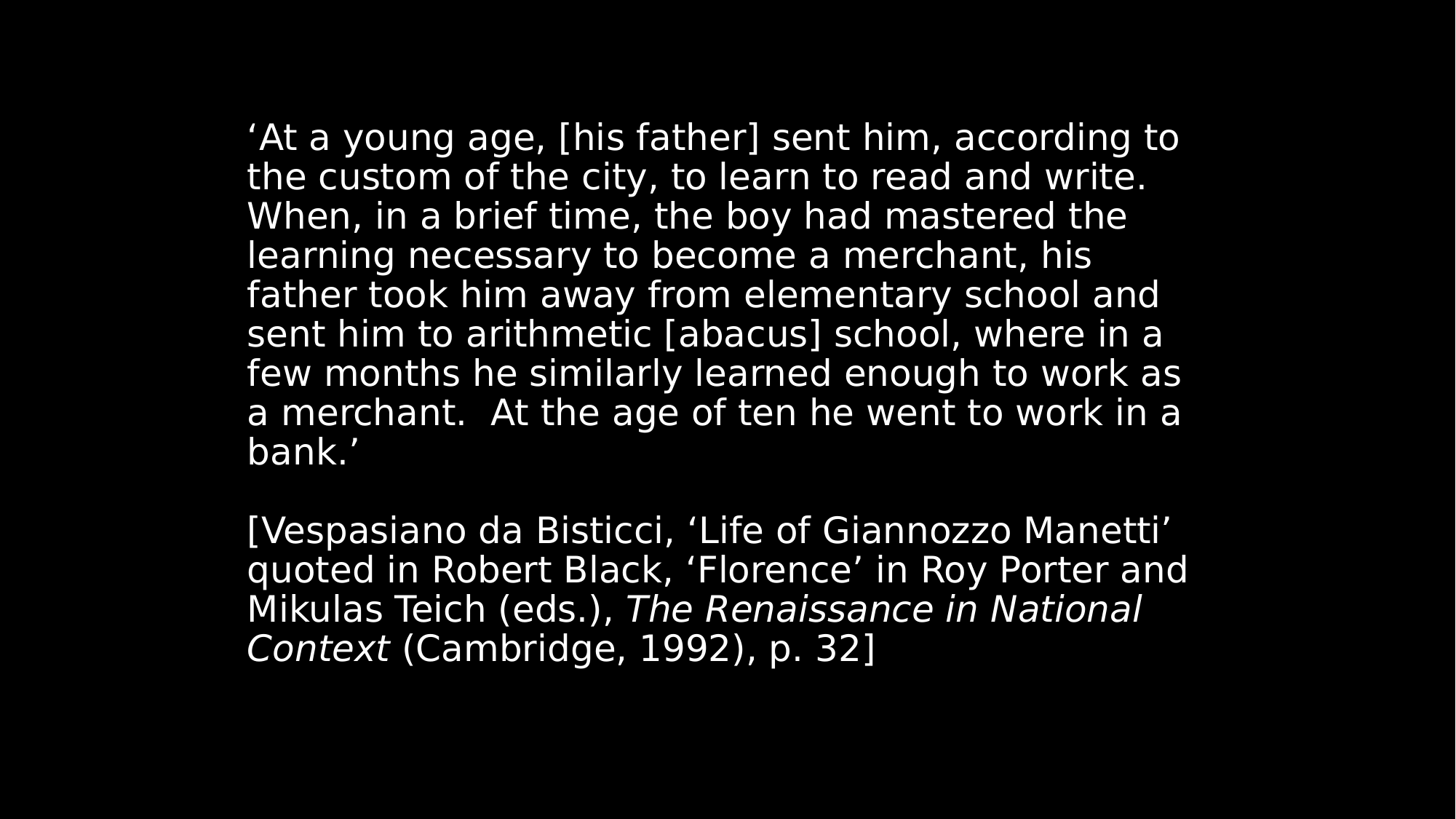

# ‘At a young age, [his father] sent him, according to the custom of the city, to learn to read and write.  When, in a brief time, the boy had mastered the learning necessary to become a merchant, his father took him away from elementary school and sent him to arithmetic [abacus] school, where in a few months he similarly learned enough to work as a merchant.  At the age of ten he went to work in a bank.’ [Vespasiano da Bisticci, ‘Life of Giannozzo Manetti’ quoted in Robert Black, ‘Florence’ in Roy Porter and Mikulas Teich (eds.), The Renaissance in National Context (Cambridge, 1992), p. 32]